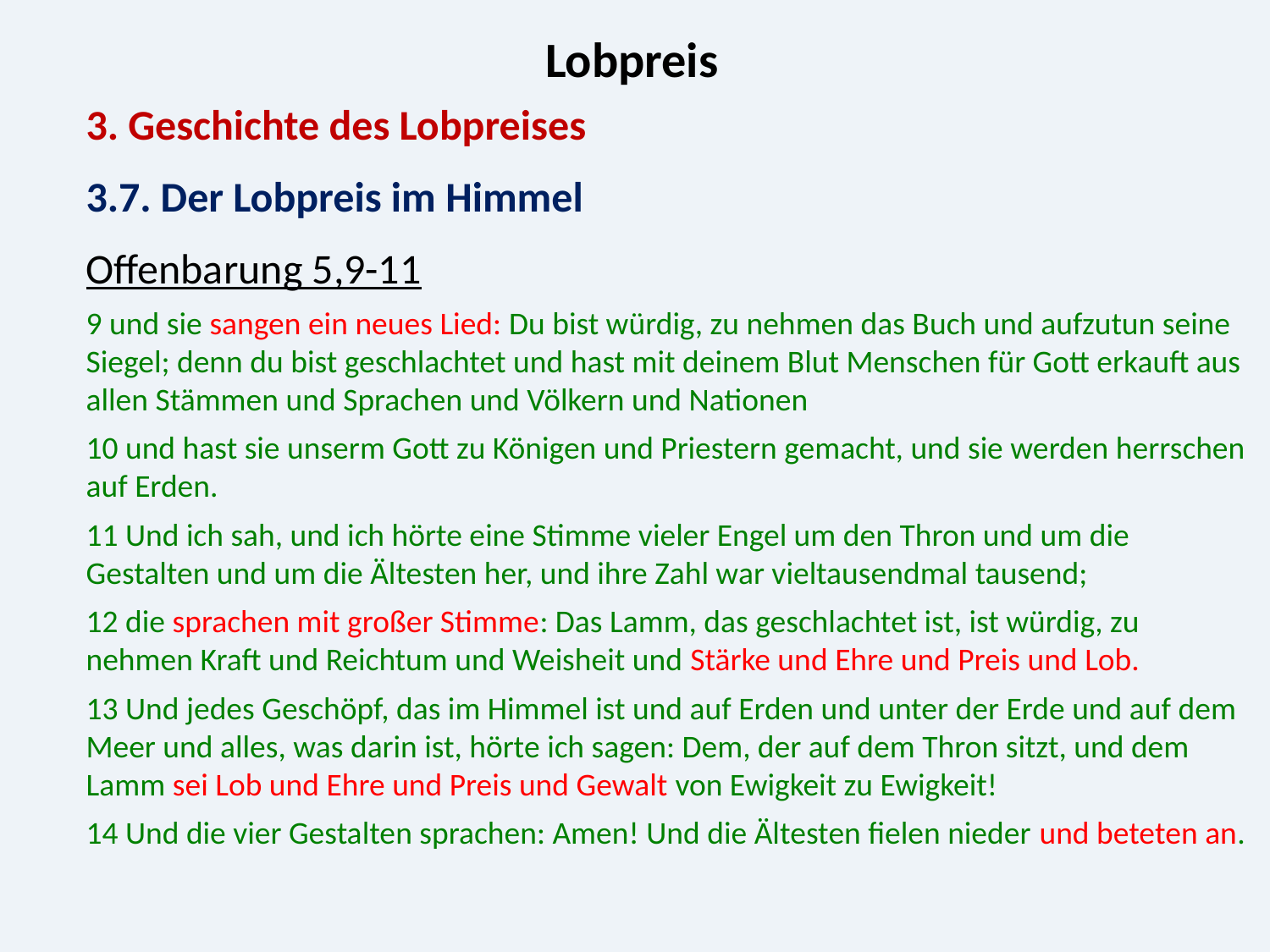

Lobpreis
3. Geschichte des Lobpreises
3.7. Der Lobpreis im Himmel
Offenbarung 5,9-11
9 und sie sangen ein neues Lied: Du bist würdig, zu nehmen das Buch und aufzutun seine Siegel; denn du bist geschlachtet und hast mit deinem Blut Menschen für Gott erkauft aus allen Stämmen und Sprachen und Völkern und Nationen
10 und hast sie unserm Gott zu Königen und Priestern gemacht, und sie werden herrschen auf Erden.
11 Und ich sah, und ich hörte eine Stimme vieler Engel um den Thron und um die Gestalten und um die Ältesten her, und ihre Zahl war vieltausendmal tausend;
12 die sprachen mit großer Stimme: Das Lamm, das geschlachtet ist, ist würdig, zu nehmen Kraft und Reichtum und Weisheit und Stärke und Ehre und Preis und Lob.
13 Und jedes Geschöpf, das im Himmel ist und auf Erden und unter der Erde und auf dem Meer und alles, was darin ist, hörte ich sagen: Dem, der auf dem Thron sitzt, und dem Lamm sei Lob und Ehre und Preis und Gewalt von Ewigkeit zu Ewigkeit!
14 Und die vier Gestalten sprachen: Amen! Und die Ältesten fielen nieder und beteten an.